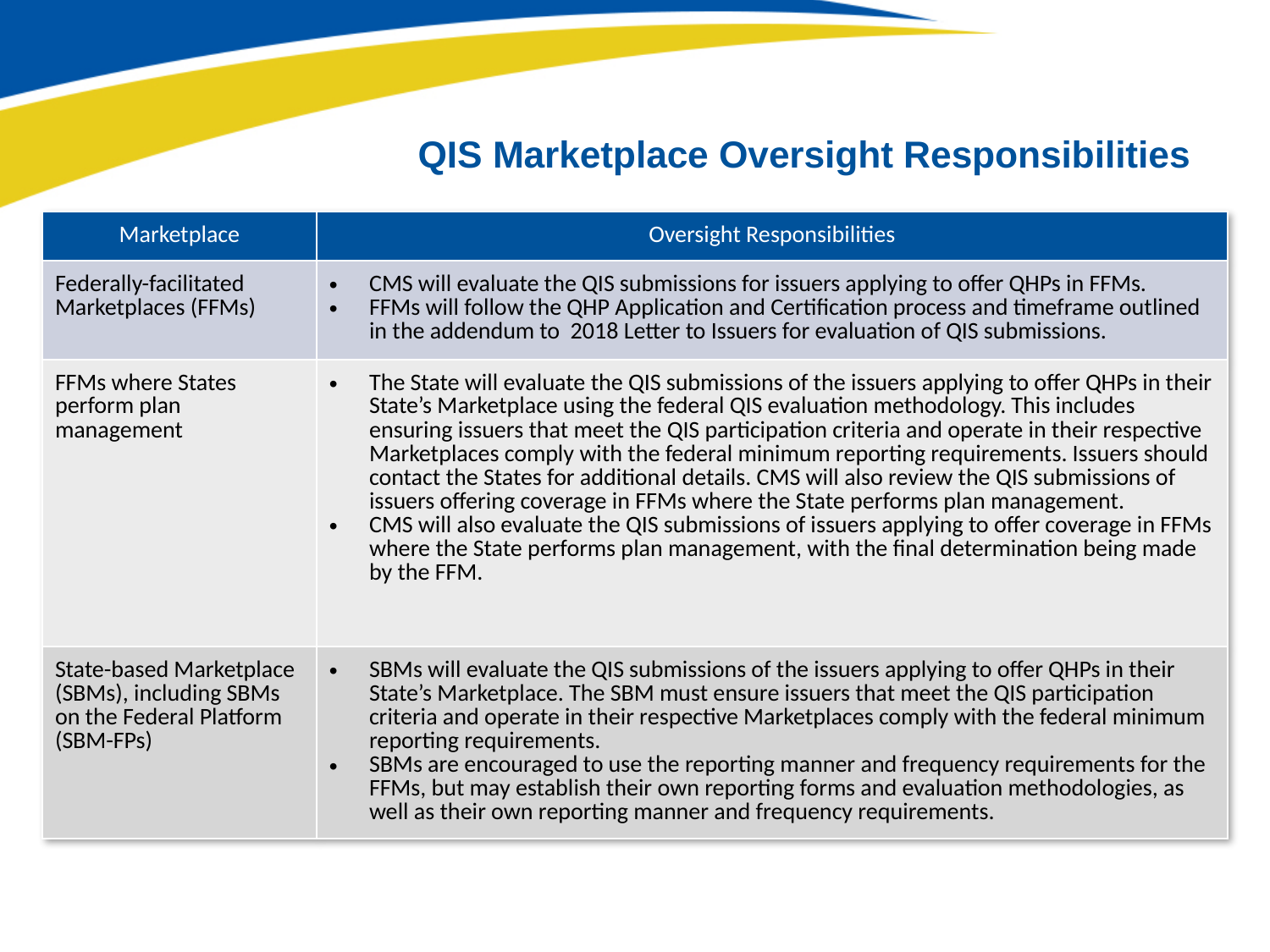

QIS Marketplace Oversight Responsibilities
| Marketplace | Oversight Responsibilities |
| --- | --- |
| Federally-facilitated Marketplaces (FFMs) | CMS will evaluate the QIS submissions for issuers applying to offer QHPs in FFMs. FFMs will follow the QHP Application and Certification process and timeframe outlined in the addendum to 2018 Letter to Issuers for evaluation of QIS submissions. |
| FFMs where States perform plan management | The State will evaluate the QIS submissions of the issuers applying to offer QHPs in their State’s Marketplace using the federal QIS evaluation methodology. This includes ensuring issuers that meet the QIS participation criteria and operate in their respective Marketplaces comply with the federal minimum reporting requirements. Issuers should contact the States for additional details. CMS will also review the QIS submissions of issuers offering coverage in FFMs where the State performs plan management. CMS will also evaluate the QIS submissions of issuers applying to offer coverage in FFMs where the State performs plan management, with the final determination being made by the FFM. |
| State-based Marketplace (SBMs), including SBMs on the Federal Platform (SBM-FPs) | SBMs will evaluate the QIS submissions of the issuers applying to offer QHPs in their State’s Marketplace. The SBM must ensure issuers that meet the QIS participation criteria and operate in their respective Marketplaces comply with the federal minimum reporting requirements. SBMs are encouraged to use the reporting manner and frequency requirements for the FFMs, but may establish their own reporting forms and evaluation methodologies, as well as their own reporting manner and frequency requirements. |